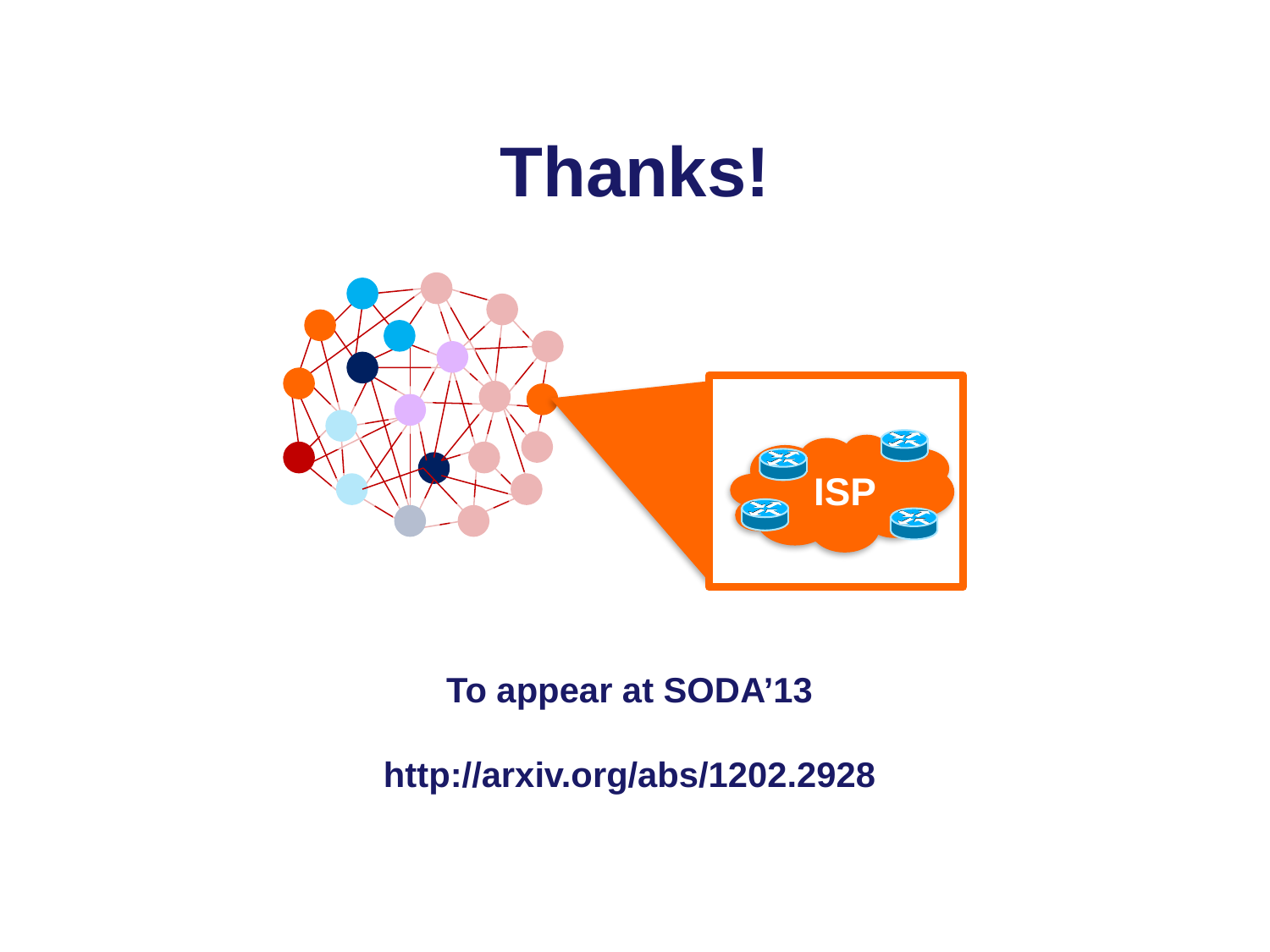

# Thanks!

  ISP

To appear at SODA’13

http://arxiv.org/abs/1202.2928